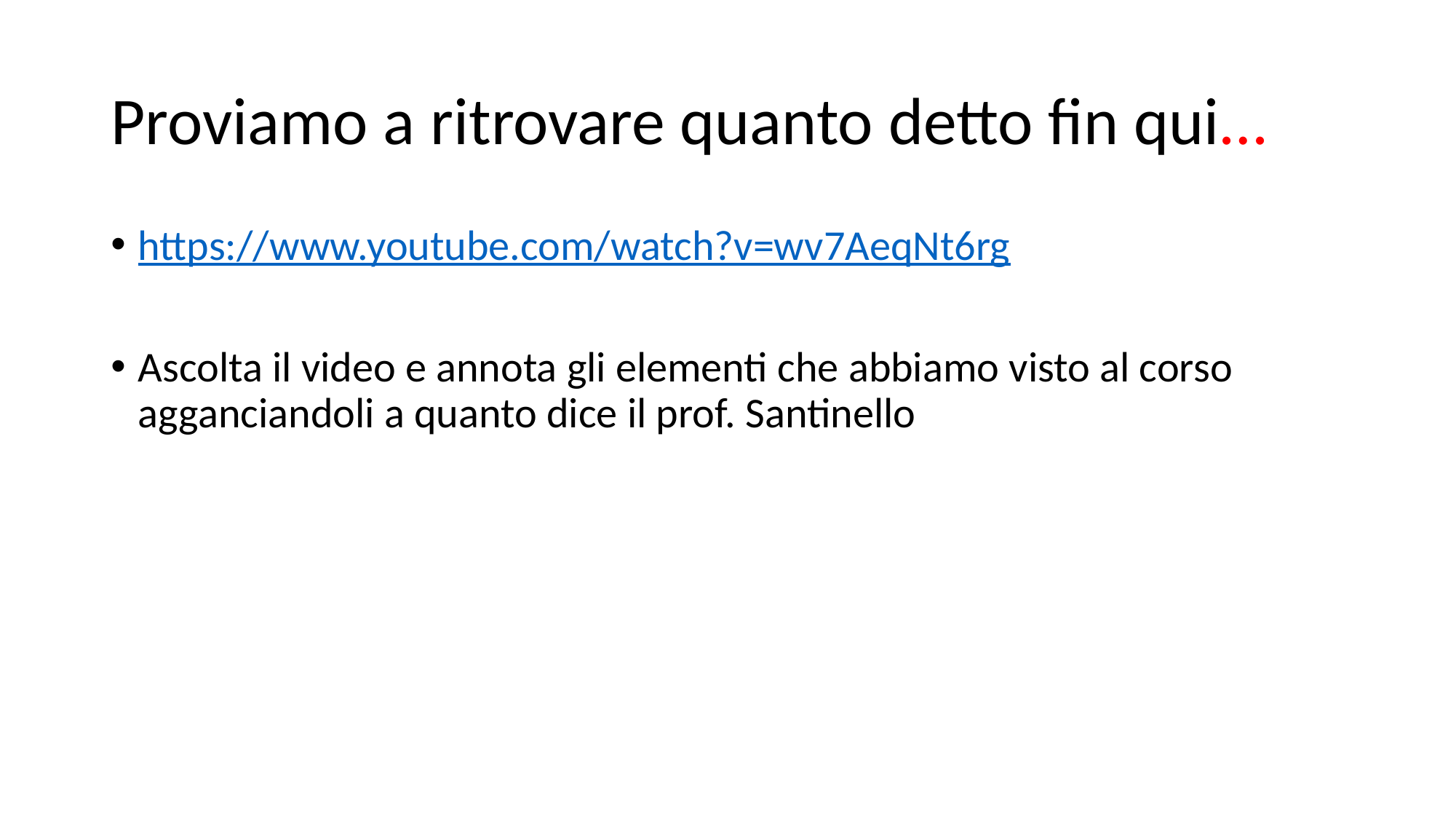

# Proviamo a ritrovare quanto detto fin qui…
https://www.youtube.com/watch?v=wv7AeqNt6rg

Ascolta il video e annota gli elementi che abbiamo visto al corso agganciandoli a quanto dice il prof. Santinello